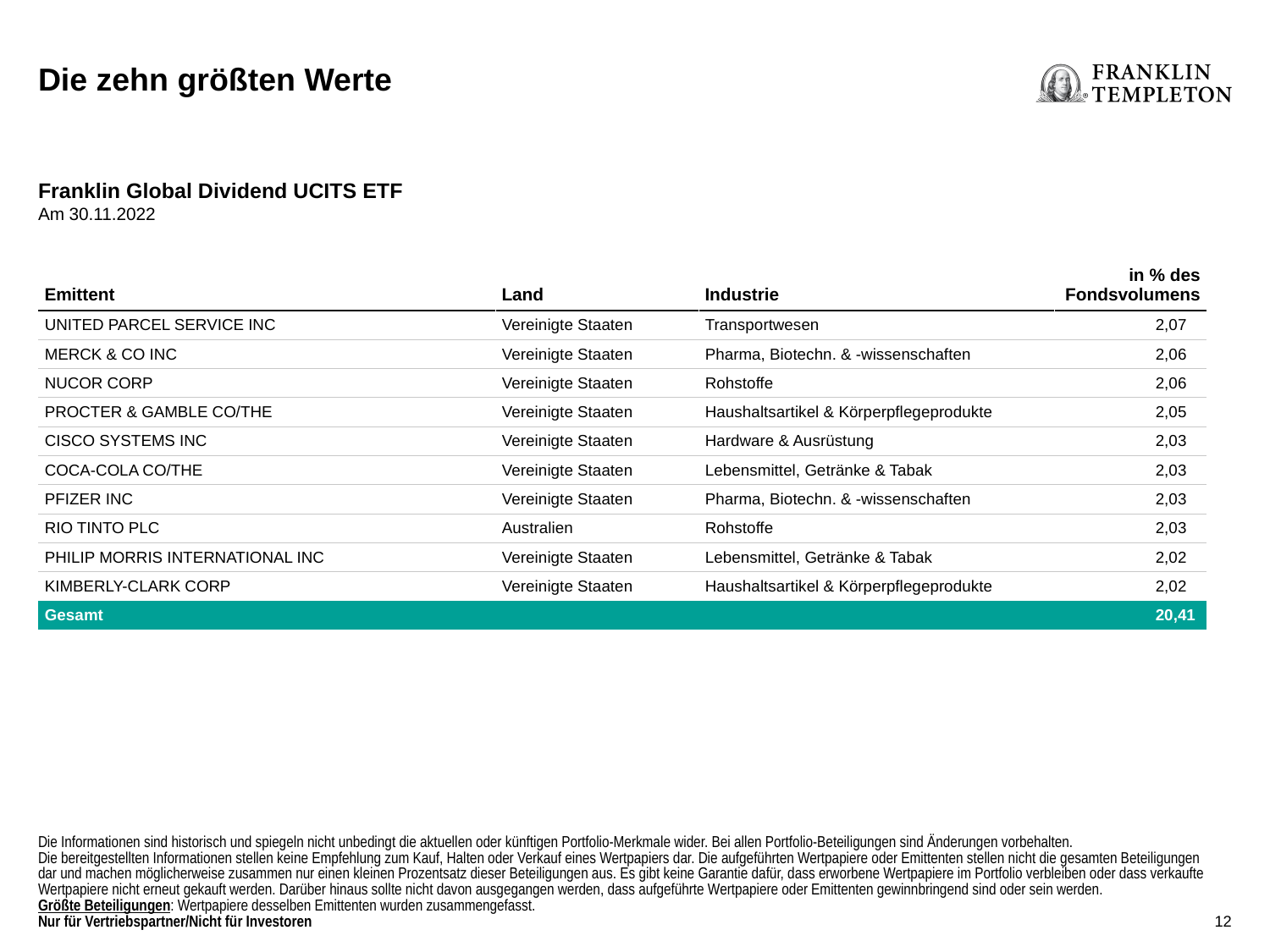

# Die zehn größten Werte
Franklin Global Dividend UCITS ETF
Am 30.11.2022
| Emittent | Land | Industrie | in % des Fondsvolumens |
| --- | --- | --- | --- |
| UNITED PARCEL SERVICE INC | Vereinigte Staaten | Transportwesen | 2,07 |
| MERCK & CO INC | Vereinigte Staaten | Pharma, Biotechn. & -wissenschaften | 2,06 |
| NUCOR CORP | Vereinigte Staaten | Rohstoffe | 2,06 |
| PROCTER & GAMBLE CO/THE | Vereinigte Staaten | Haushaltsartikel & Körperpflegeprodukte | 2,05 |
| CISCO SYSTEMS INC | Vereinigte Staaten | Hardware & Ausrüstung | 2,03 |
| COCA-COLA CO/THE | Vereinigte Staaten | Lebensmittel, Getränke & Tabak | 2,03 |
| PFIZER INC | Vereinigte Staaten | Pharma, Biotechn. & -wissenschaften | 2,03 |
| RIO TINTO PLC | Australien | Rohstoffe | 2,03 |
| PHILIP MORRIS INTERNATIONAL INC | Vereinigte Staaten | Lebensmittel, Getränke & Tabak | 2,02 |
| KIMBERLY-CLARK CORP | Vereinigte Staaten | Haushaltsartikel & Körperpflegeprodukte | 2,02 |
| Gesamt |  |  | 20,41 |
12
Die Informationen sind historisch und spiegeln nicht unbedingt die aktuellen oder künftigen Portfolio-Merkmale wider. Bei allen Portfolio-Beteiligungen sind Änderungen vorbehalten.
Die bereitgestellten Informationen stellen keine Empfehlung zum Kauf, Halten oder Verkauf eines Wertpapiers dar. Die aufgeführten Wertpapiere oder Emittenten stellen nicht die gesamten Beteiligungen dar und machen möglicherweise zusammen nur einen kleinen Prozentsatz dieser Beteiligungen aus. Es gibt keine Garantie dafür, dass erworbene Wertpapiere im Portfolio verbleiben oder dass verkaufte Wertpapiere nicht erneut gekauft werden. Darüber hinaus sollte nicht davon ausgegangen werden, dass aufgeführte Wertpapiere oder Emittenten gewinnbringend sind oder sein werden.
Größte Beteiligungen: Wertpapiere desselben Emittenten wurden zusammengefasst.
Nur für Vertriebspartner/Nicht für Investoren